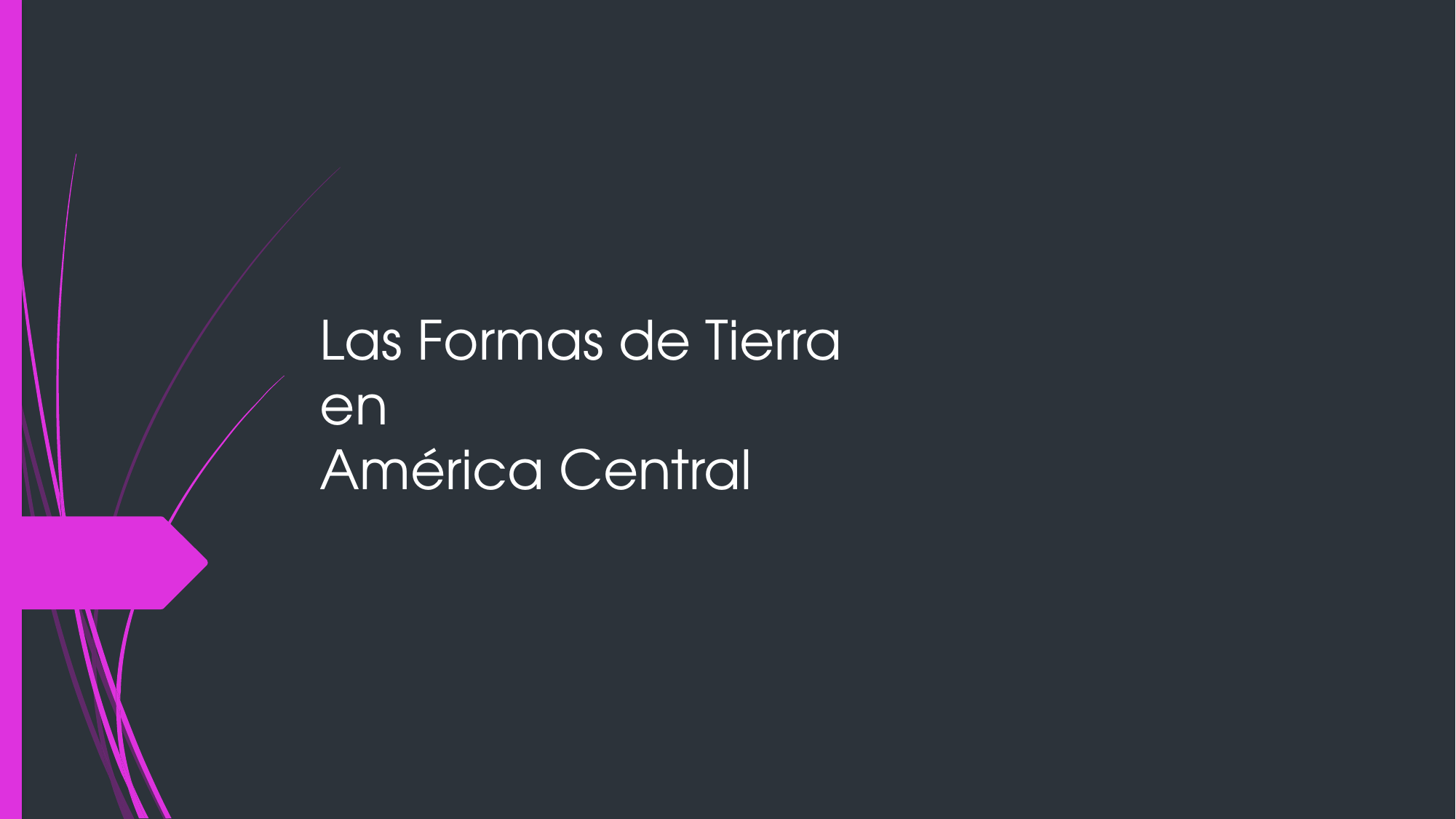

# Las Formas de Tierra en América Central